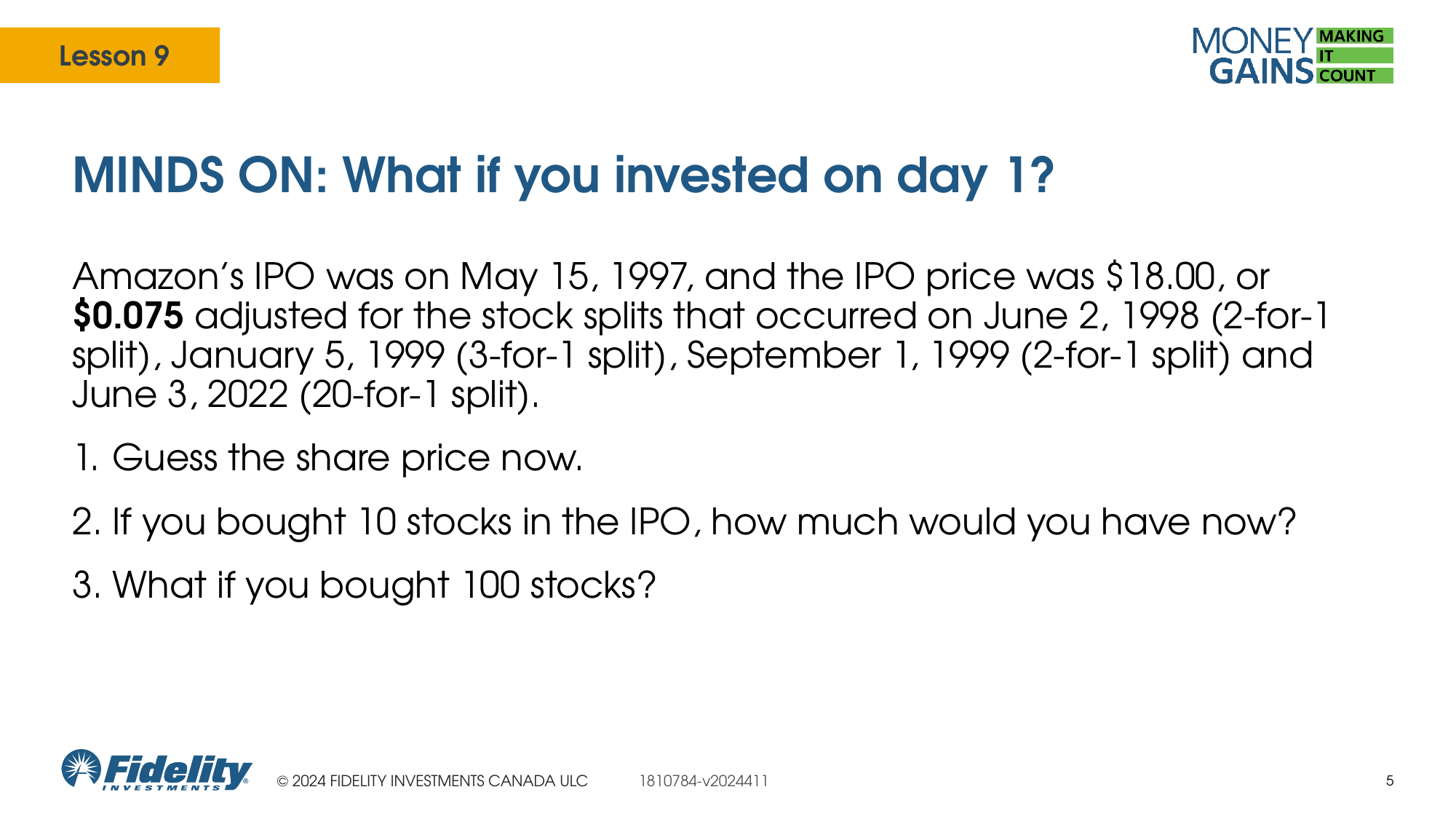

# MINDS ON: What if you invested on day 1?
Amazon’s IPO was on May 15, 1997, and the IPO price was $18.00, or $0.075 adjusted for the stock splits that occurred on June 2, 1998 (2-for-1 split), January 5, 1999 (3-for-1 split), September 1, 1999 (2-for-1 split) and June 3, 2022 (20-for-1 split).
 Guess the share price now.
 If you bought 10 stocks in the IPO, how much would you have now?
 What if you bought 100 stocks?
5